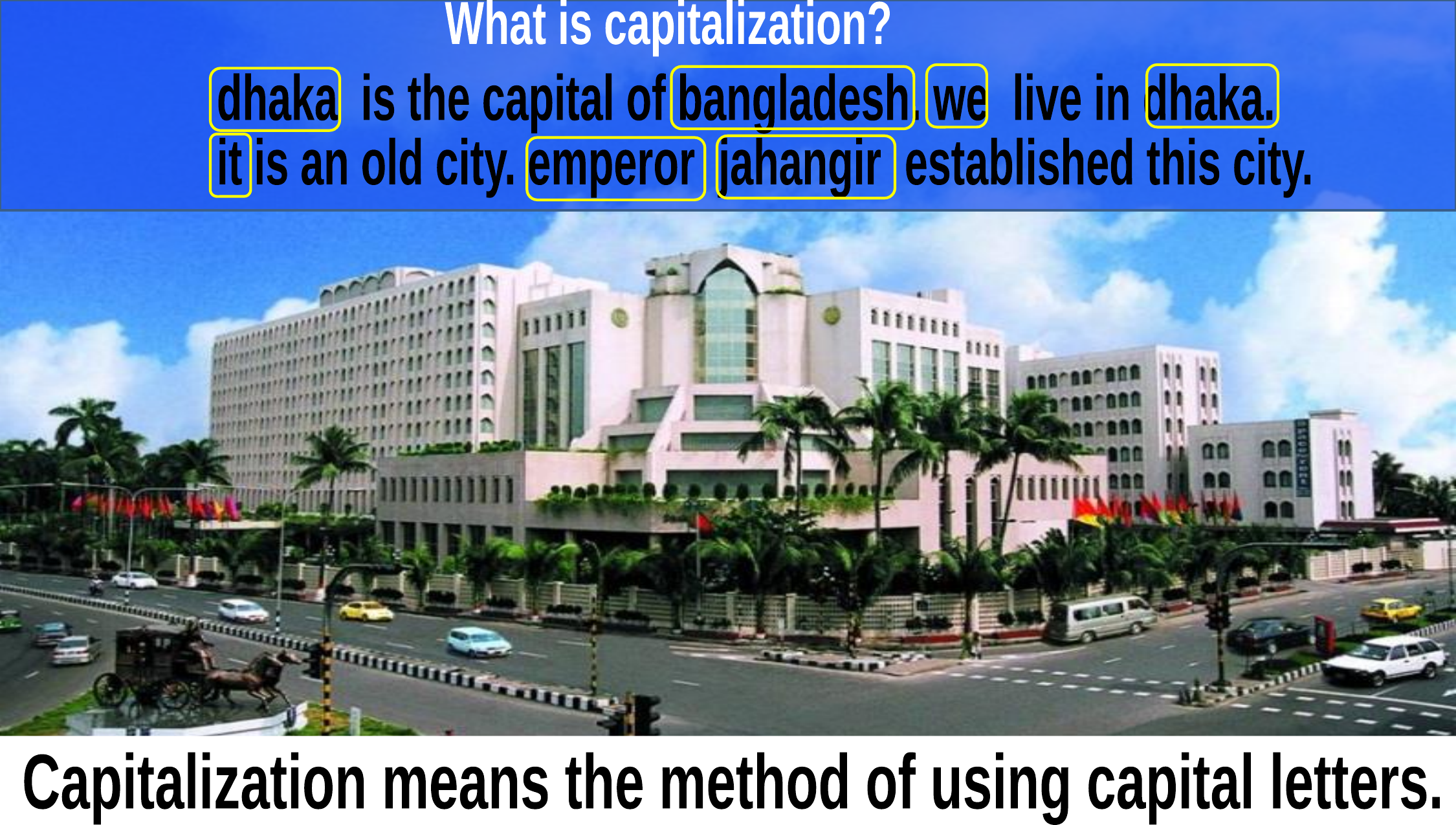

What is capitalization?

dhaka  is the capital of bangladesh. we  live in dhaka.
it is an old city. emperor  jahangir  established this city.

Capitalization means the method of using capital letters.